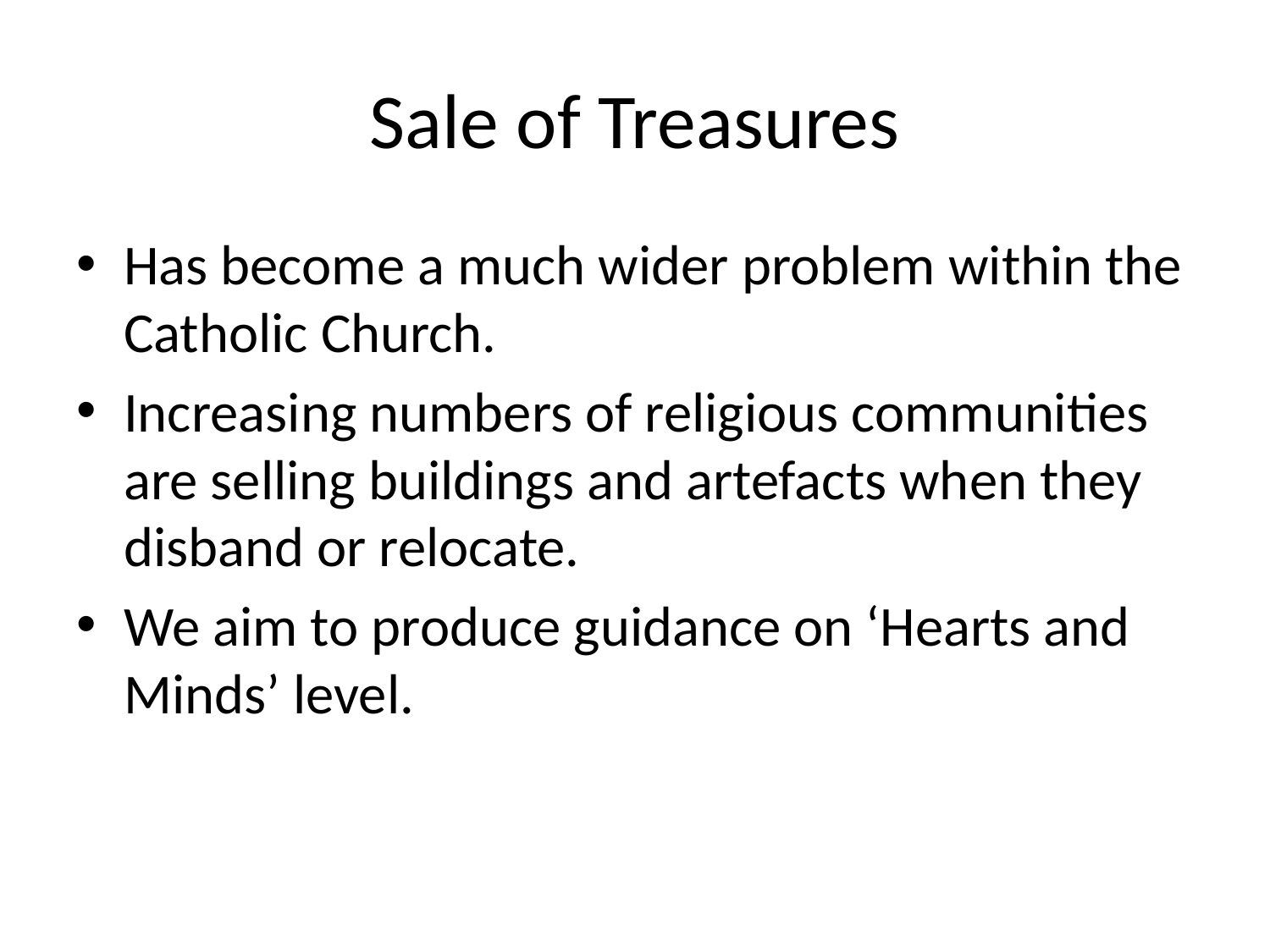

# Sale of Treasures
Has become a much wider problem within the Catholic Church.
Increasing numbers of religious communities are selling buildings and artefacts when they disband or relocate.
We aim to produce guidance on ‘Hearts and Minds’ level.